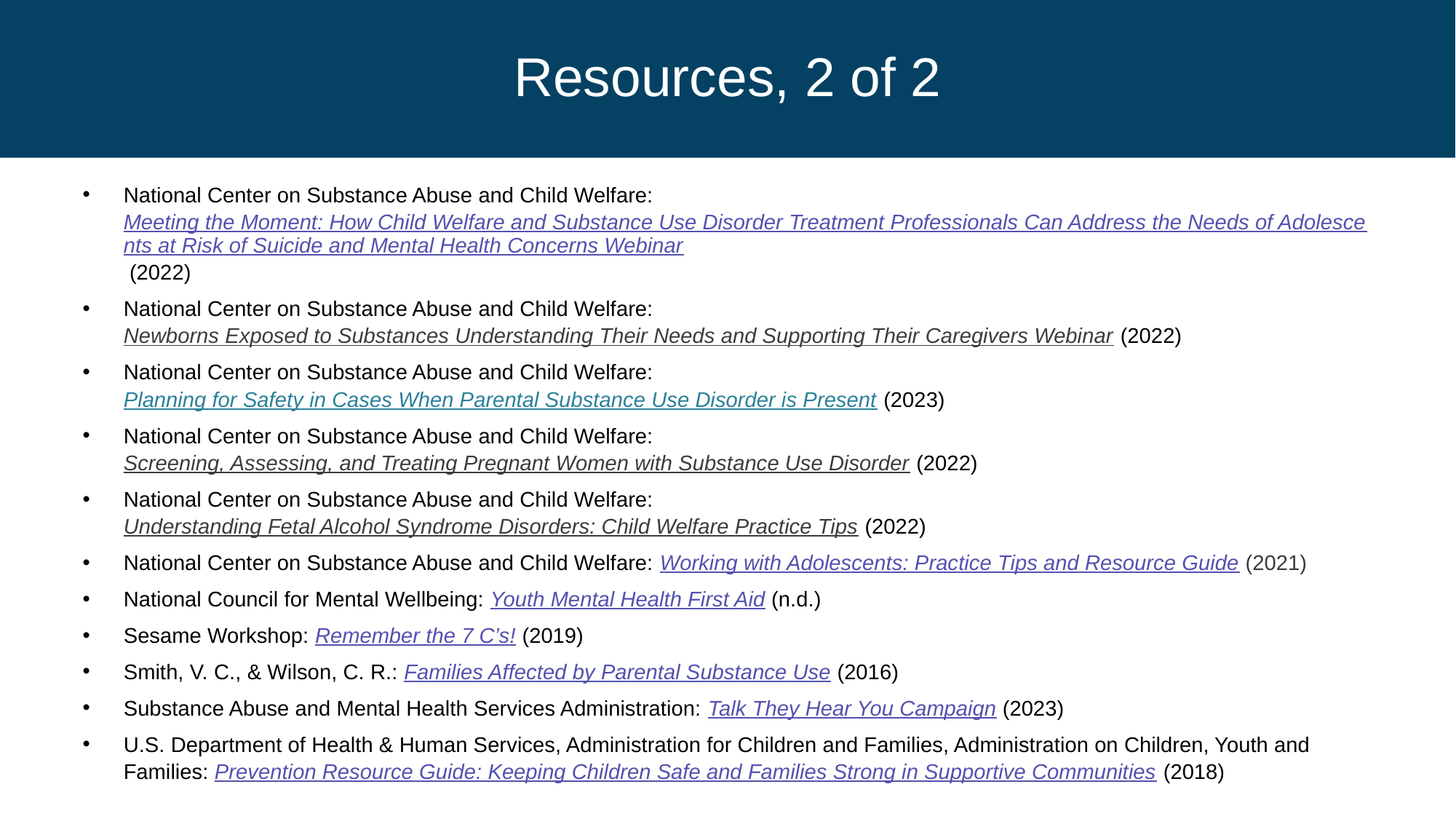

# Resources, 2 of 2
National Center on Substance Abuse and Child Welfare: Meeting the Moment: How Child Welfare and Substance Use Disorder Treatment Professionals Can Address the Needs of Adolescents at Risk of Suicide and Mental Health Concerns Webinar (2022)
National Center on Substance Abuse and Child Welfare: Newborns Exposed to Substances Understanding Their Needs and Supporting Their Caregivers Webinar (2022)
National Center on Substance Abuse and Child Welfare: Planning for Safety in Cases When Parental Substance Use Disorder is Present (2023)​
National Center on Substance Abuse and Child Welfare: Screening, Assessing, and Treating Pregnant Women with Substance Use Disorder (2022)
National Center on Substance Abuse and Child Welfare: Understanding Fetal Alcohol Syndrome Disorders: Child Welfare Practice Tips (2022)
National Center on Substance Abuse and Child Welfare: Working with Adolescents: Practice Tips and Resource Guide (2021)
National Council for Mental Wellbeing: Youth Mental Health First Aid (n.d.)
Sesame Workshop: Remember the 7 C’s! (2019)
Smith, V. C., & Wilson, C. R.: Families Affected by Parental Substance Use (2016)
Substance Abuse and Mental Health Services Administration: Talk They Hear You Campaign (2023)
U.S. Department of Health & Human Services, Administration for Children and Families, Administration on Children, Youth and Families: Prevention Resource Guide: Keeping Children Safe and Families Strong in Supportive Communities (2018)